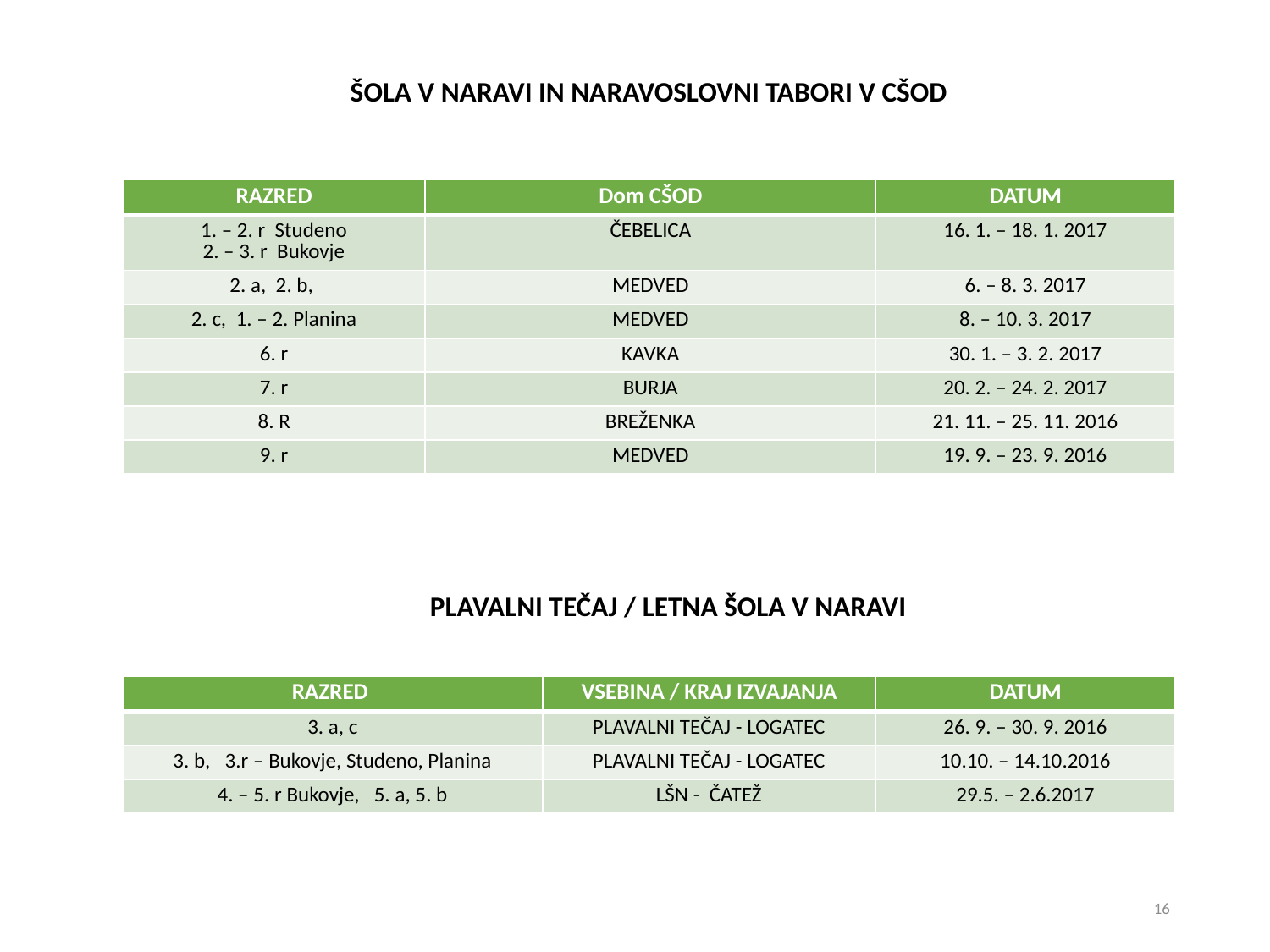

ŠOLA V NARAVI IN NARAVOSLOVNI TABORI V CŠOD
| RAZRED | Dom CŠOD | DATUM |
| --- | --- | --- |
| 1. – 2. r Studeno 2. – 3. r Bukovje | ČEBELICA | 16. 1. – 18. 1. 2017 |
| 2. a, 2. b, | MEDVED | 6. – 8. 3. 2017 |
| 2. c, 1. – 2. Planina | MEDVED | 8. – 10. 3. 2017 |
| 6. r | KAVKA | 30. 1. – 3. 2. 2017 |
| 7. r | BURJA | 20. 2. – 24. 2. 2017 |
| 8. R | BREŽENKA | 21. 11. – 25. 11. 2016 |
| 9. r | MEDVED | 19. 9. – 23. 9. 2016 |
PLAVALNI TEČAJ / LETNA ŠOLA V NARAVI
| RAZRED | VSEBINA / KRAJ IZVAJANJA | DATUM |
| --- | --- | --- |
| 3. a, c | PLAVALNI TEČAJ - LOGATEC | 26. 9. – 30. 9. 2016 |
| 3. b, 3.r – Bukovje, Studeno, Planina | PLAVALNI TEČAJ - LOGATEC | 10.10. – 14.10.2016 |
| 4. – 5. r Bukovje, 5. a, 5. b | LŠN - ČATEŽ | 29.5. – 2.6.2017 |
16